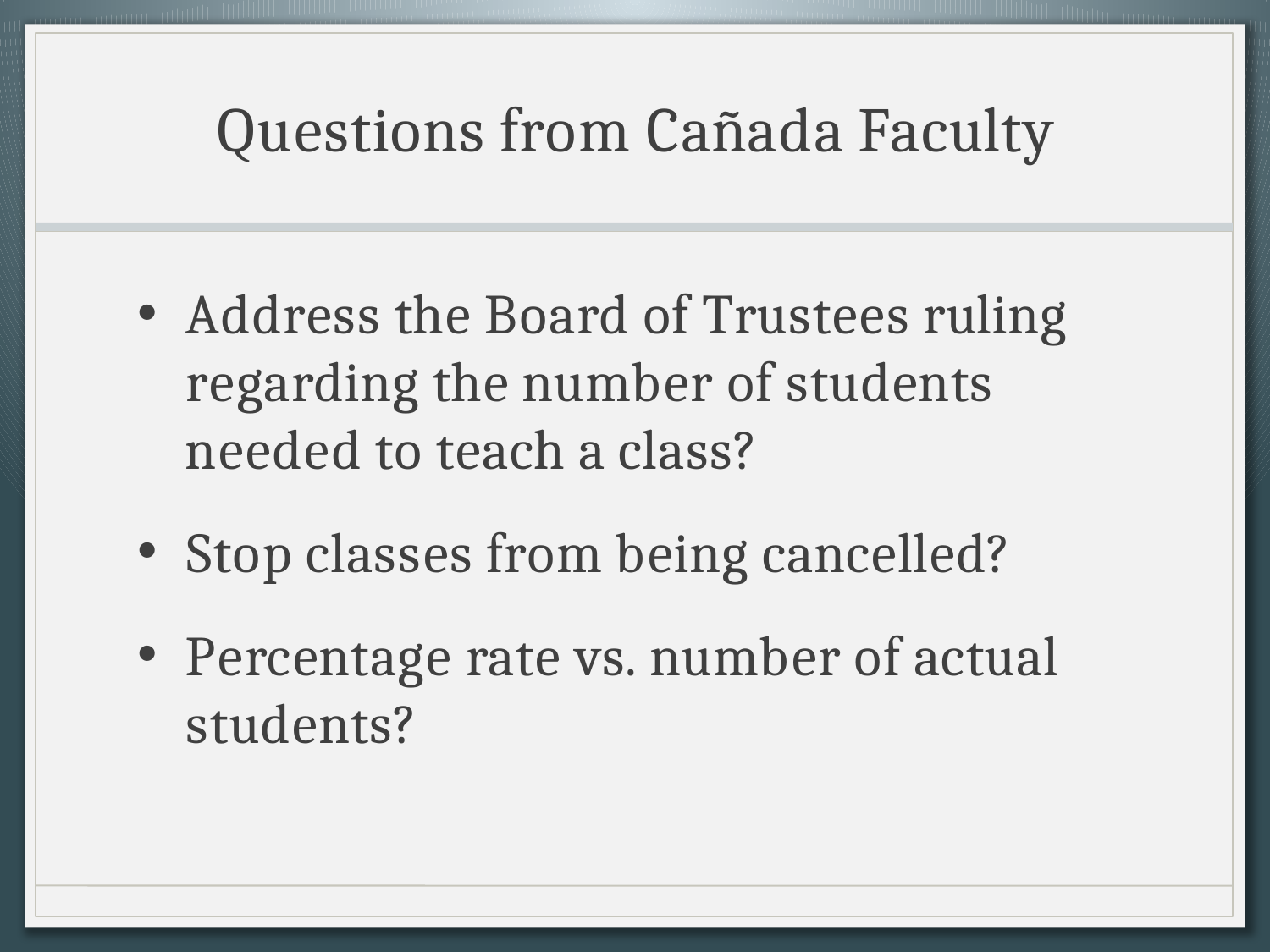

# Questions from Cañada Faculty
Address the Board of Trustees ruling regarding the number of students needed to teach a class?
Stop classes from being cancelled?
Percentage rate vs. number of actual students?